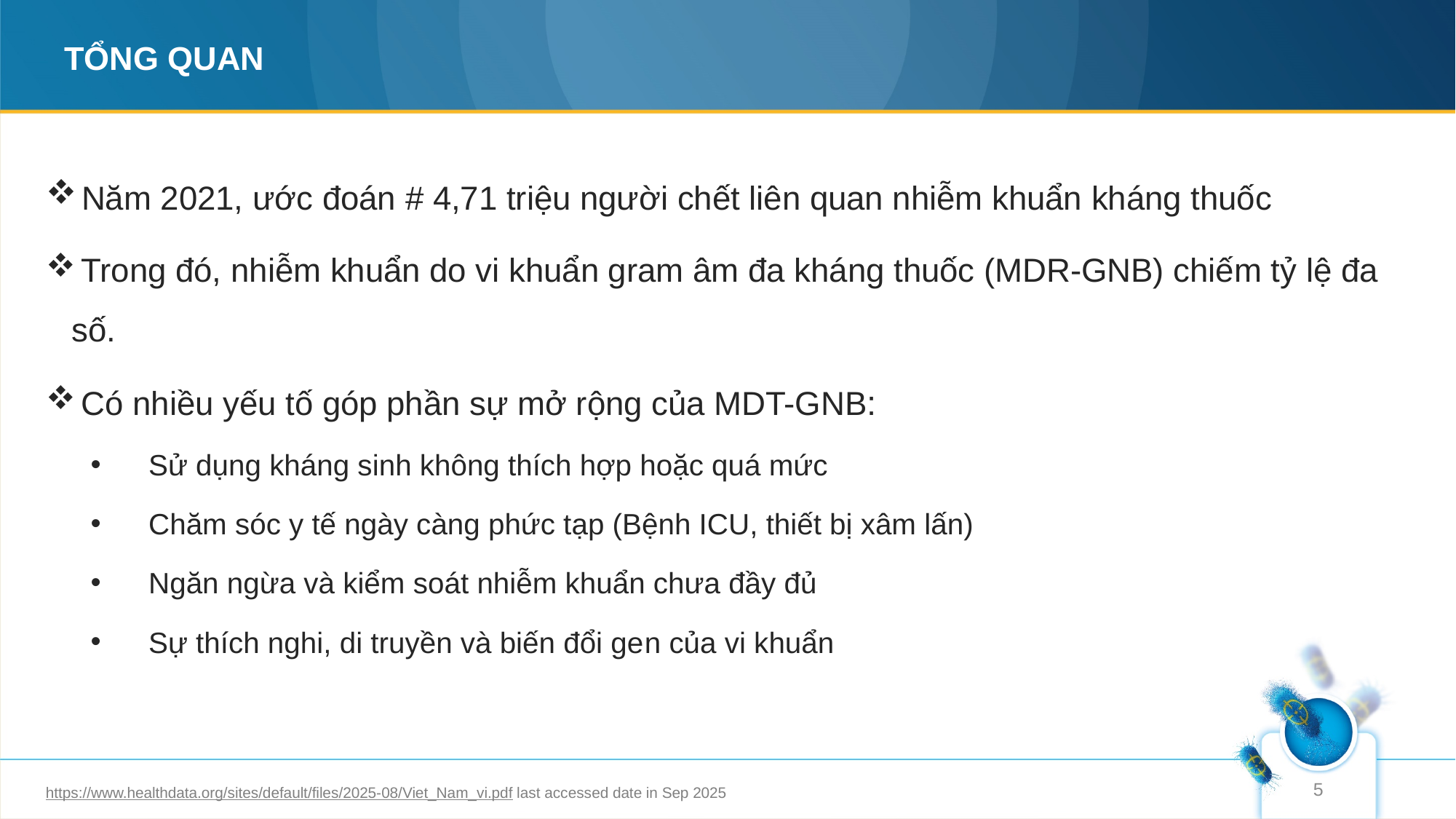

# TỔNG QUAN
 Năm 2021, ước đoán # 4,71 triệu người chết liên quan nhiễm khuẩn kháng thuốc
 Trong đó, nhiễm khuẩn do vi khuẩn gram âm đa kháng thuốc (MDR-GNB) chiếm tỷ lệ đa số.
 Có nhiều yếu tố góp phần sự mở rộng của MDT-GNB:
Sử dụng kháng sinh không thích hợp hoặc quá mức
Chăm sóc y tế ngày càng phức tạp (Bệnh ICU, thiết bị xâm lấn)
Ngăn ngừa và kiểm soát nhiễm khuẩn chưa đầy đủ
Sự thích nghi, di truyền và biến đổi gen của vi khuẩn
5
https://www.healthdata.org/sites/default/files/2025-08/Viet_Nam_vi.pdf last accessed date in Sep 2025